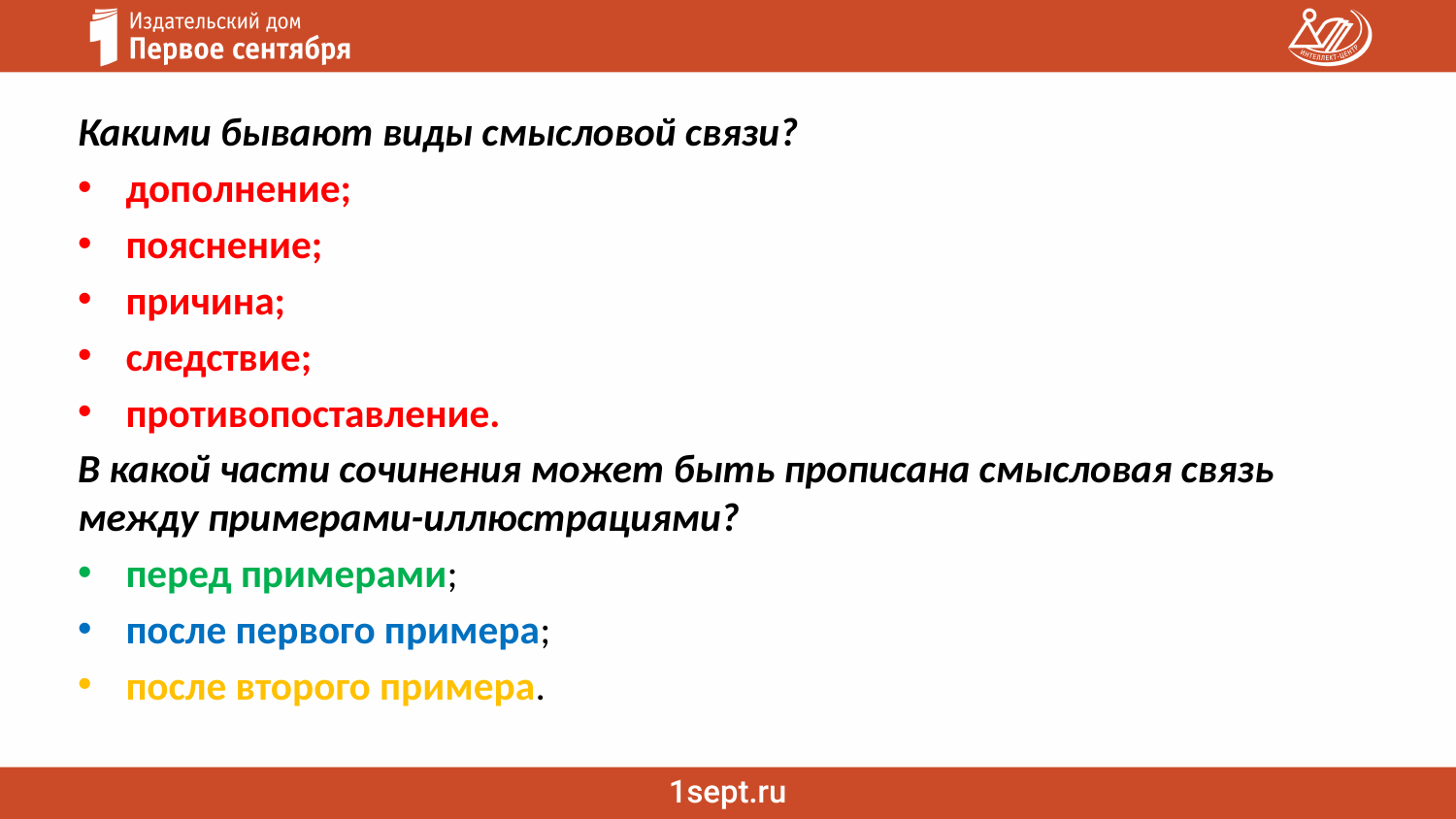

Какими бывают виды смысловой связи?
дополнение;
пояснение;
причина;
следствие;
противопоставление.
В какой части сочинения может быть прописана смысловая связь между примерами-иллюстрациями?
перед примерами;
после первого примера;
после второго примера.